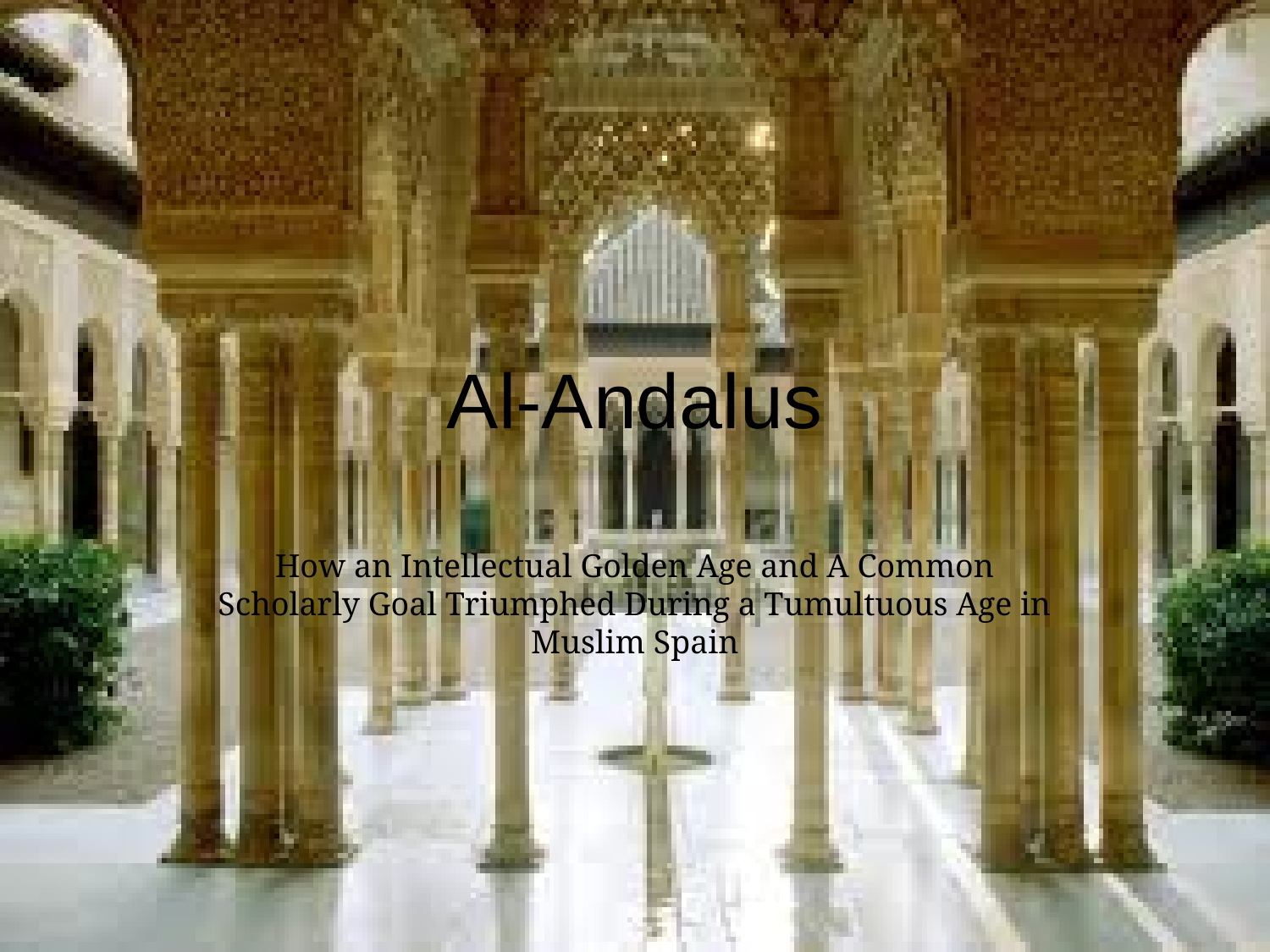

# Al-Andalus
How an Intellectual Golden Age and A Common Scholarly Goal Triumphed During a Tumultuous Age in Muslim Spain